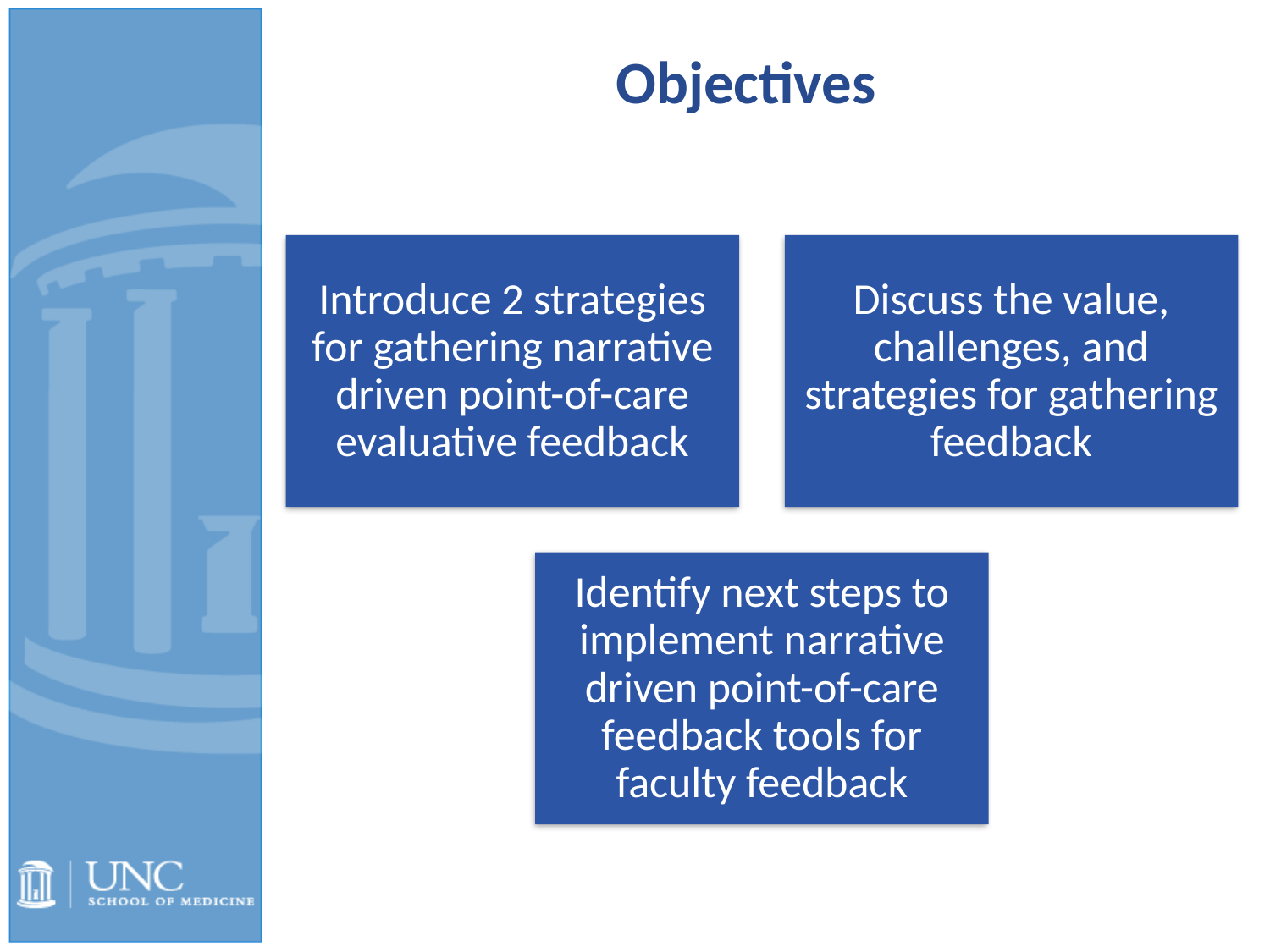

# Objectives
Introduce 2 strategies for gathering narrative driven point-of-care evaluative feedback
Discuss the value, challenges, and strategies for gathering feedback
Identify next steps to implement narrative driven point-of-care feedback tools for faculty feedback